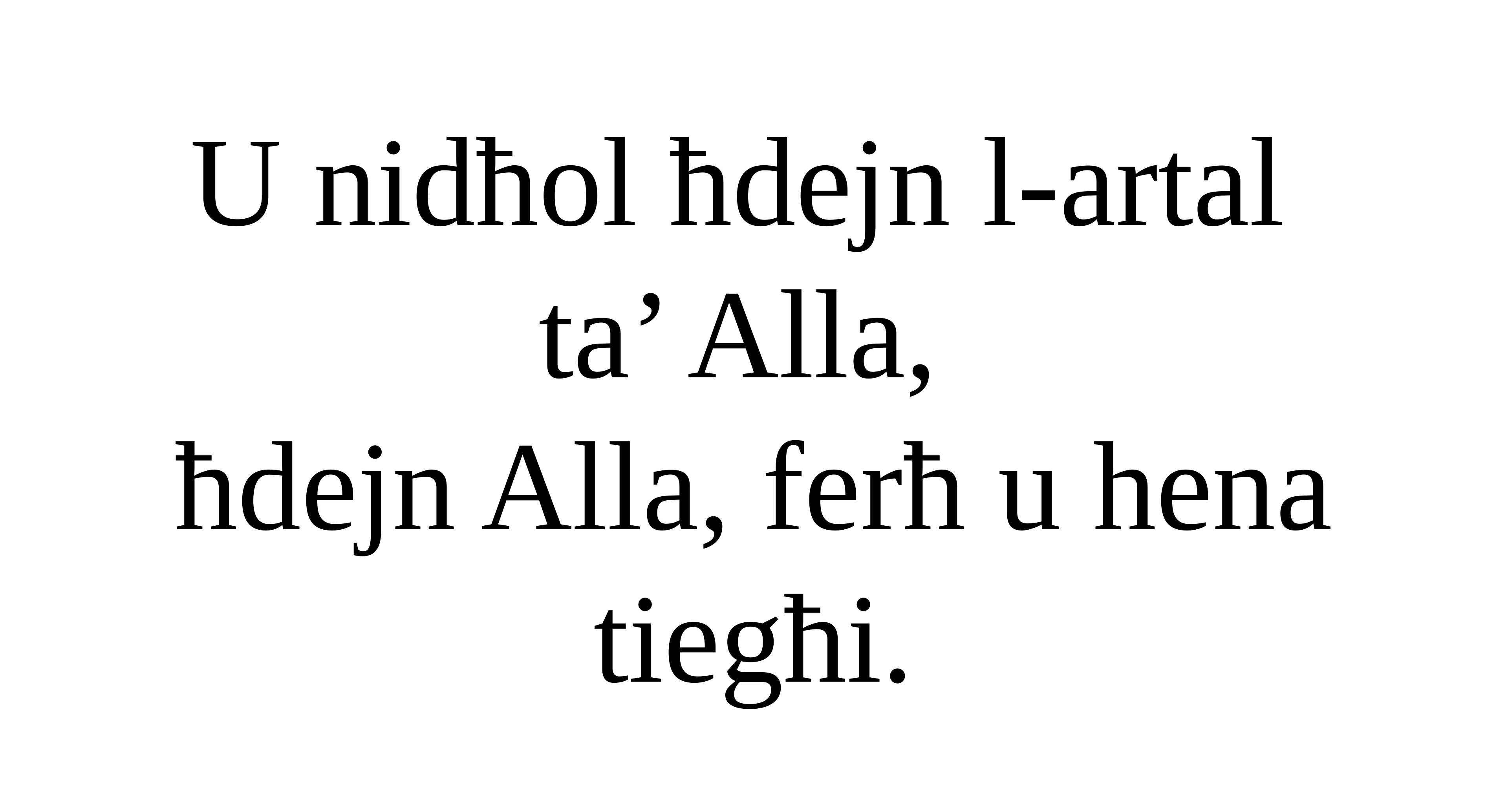

U nidħol ħdejn l-artal
ta’ Alla,
ħdejn Alla, ferħ u hena tiegħi.